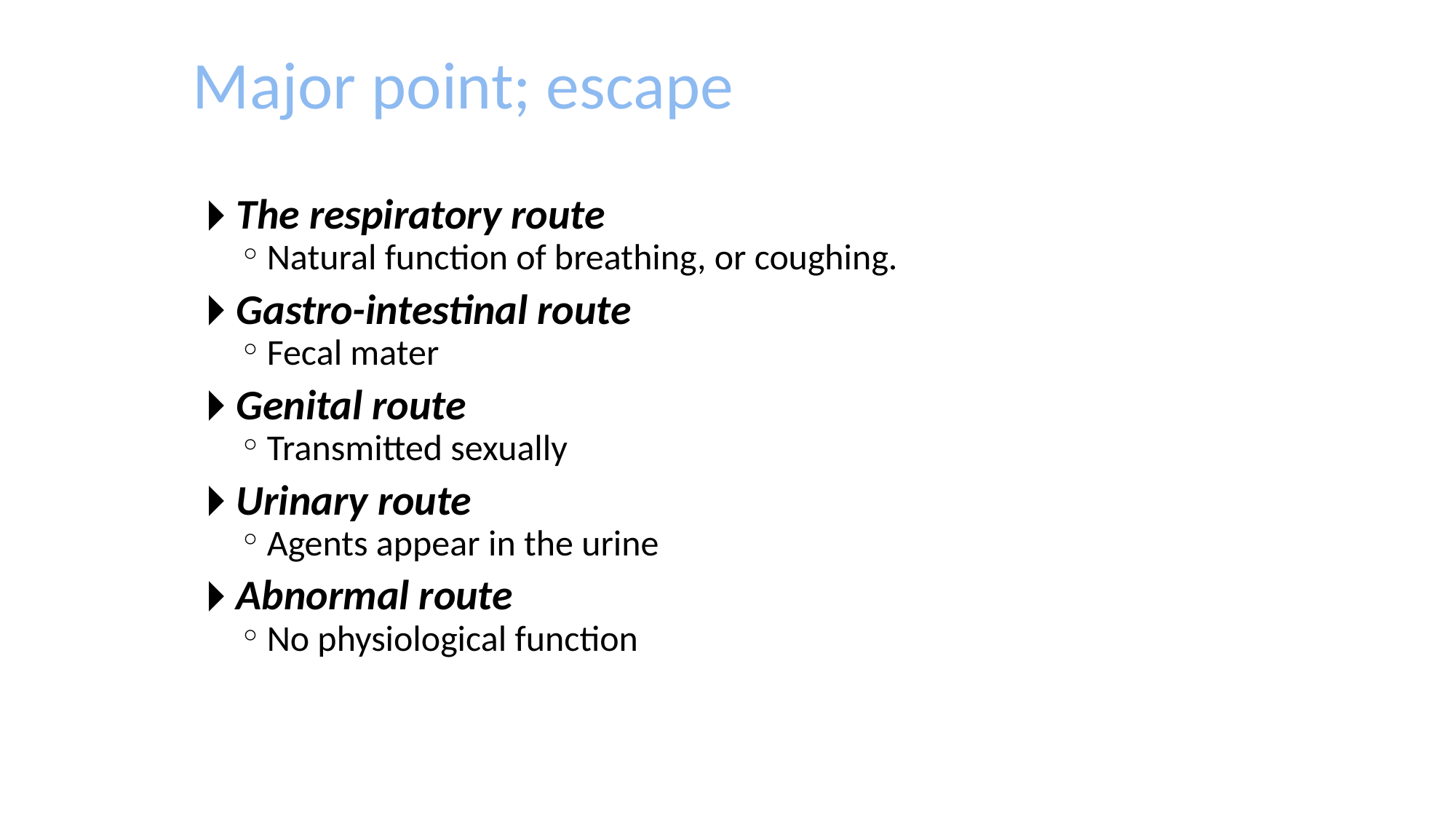

Major point; escape
The respiratory route
Natural function of breathing, or coughing.
Gastro-intestinal route
Fecal mater
Genital route
Transmitted sexually
Urinary route
Agents appear in the urine
Abnormal route
No physiological function